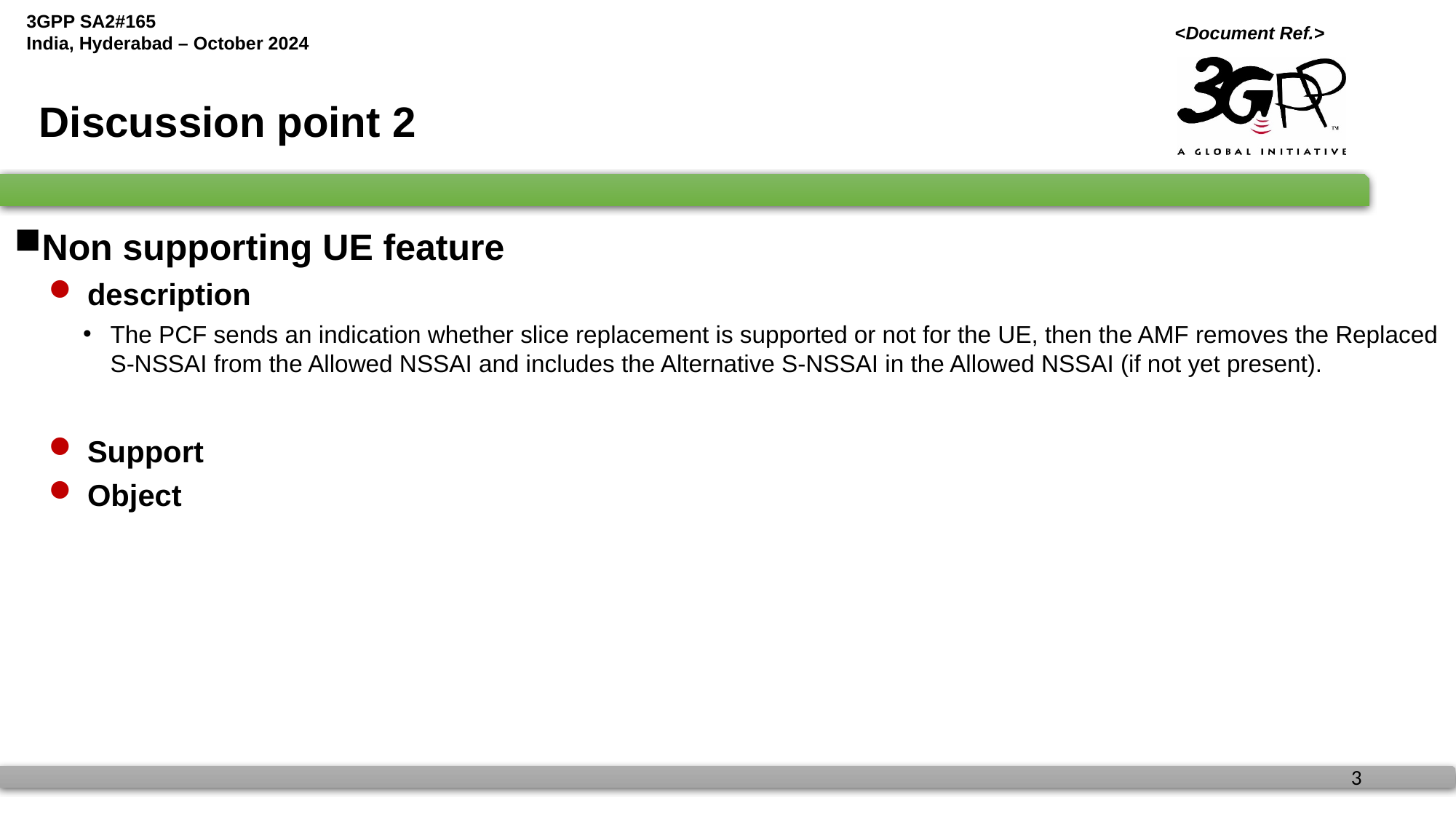

# Discussion point 2
Non supporting UE feature
description
The PCF sends an indication whether slice replacement is supported or not for the UE, then the AMF removes the Replaced S-NSSAI from the Allowed NSSAI and includes the Alternative S-NSSAI in the Allowed NSSAI (if not yet present).

Support
Object